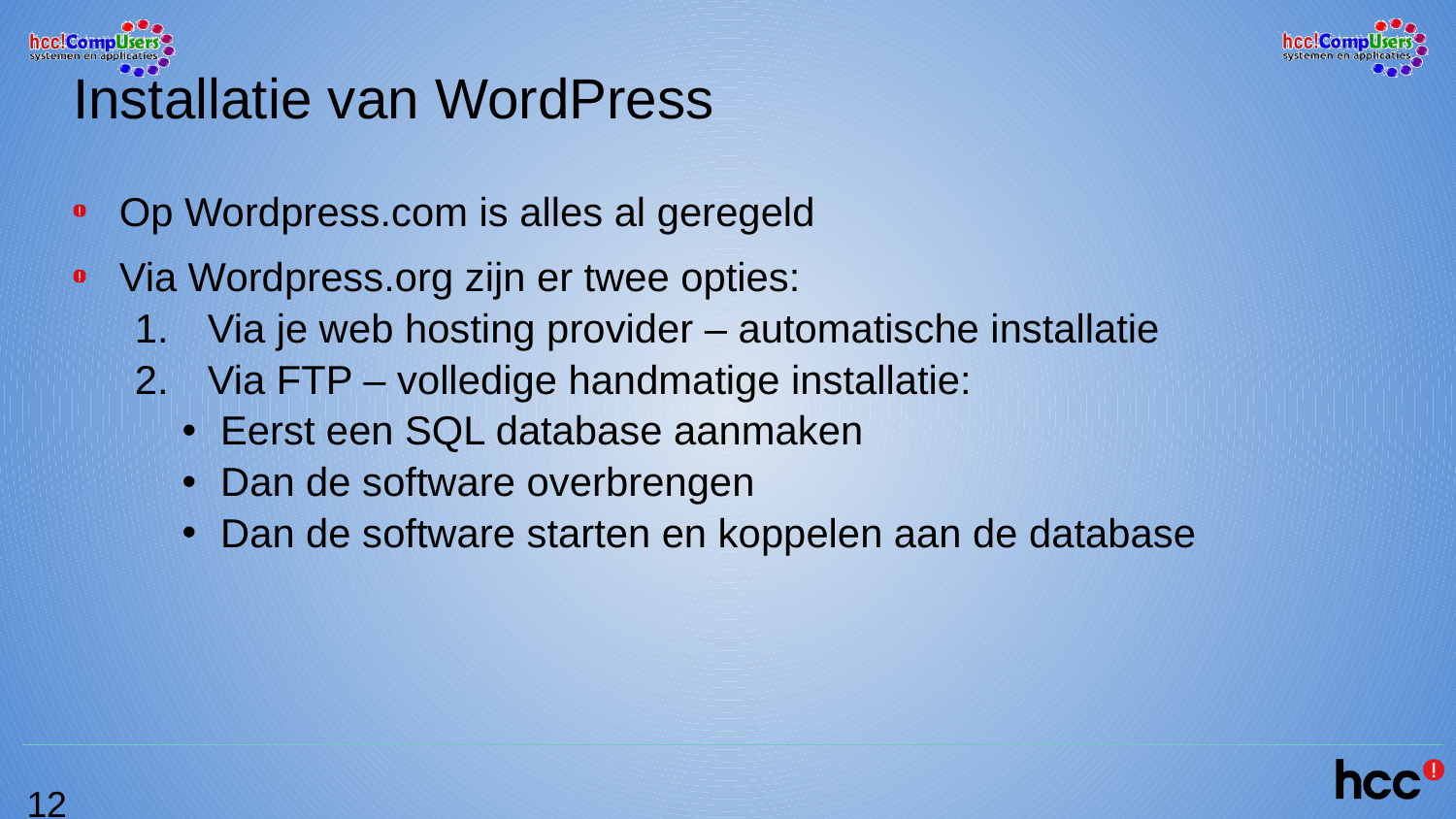

# Installatie van WordPress
Op Wordpress.com is alles al geregeld
Via Wordpress.org zijn er twee opties:
Via je web hosting provider – automatische installatie
Via FTP – volledige handmatige installatie:
 Eerst een SQL database aanmaken
 Dan de software overbrengen
 Dan de software starten en koppelen aan de database
12